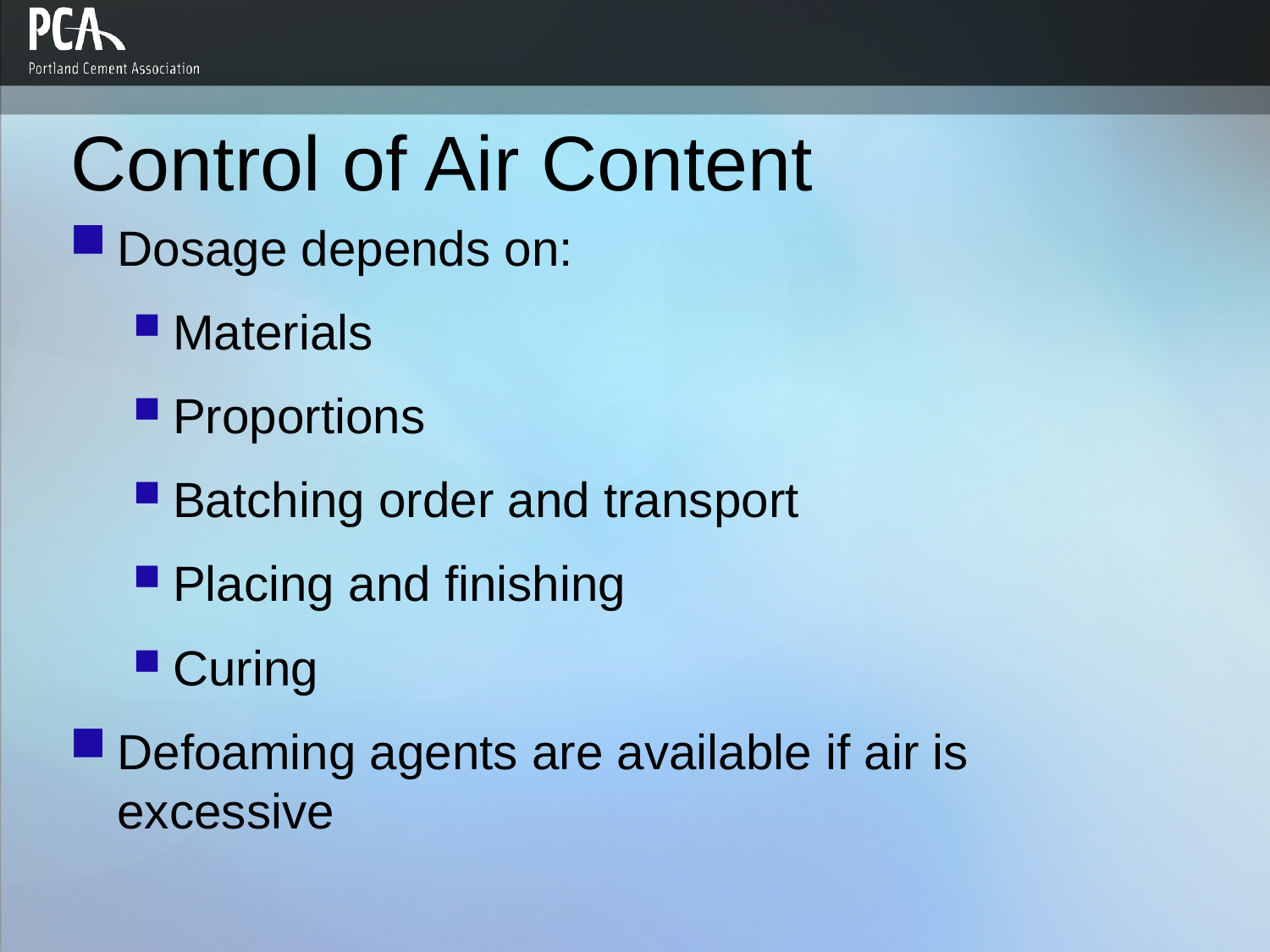

# Control of Air Content
Dosage depends on:
Materials
Proportions
Batching order and transport
Placing and finishing
Curing
Defoaming agents are available if air is excessive